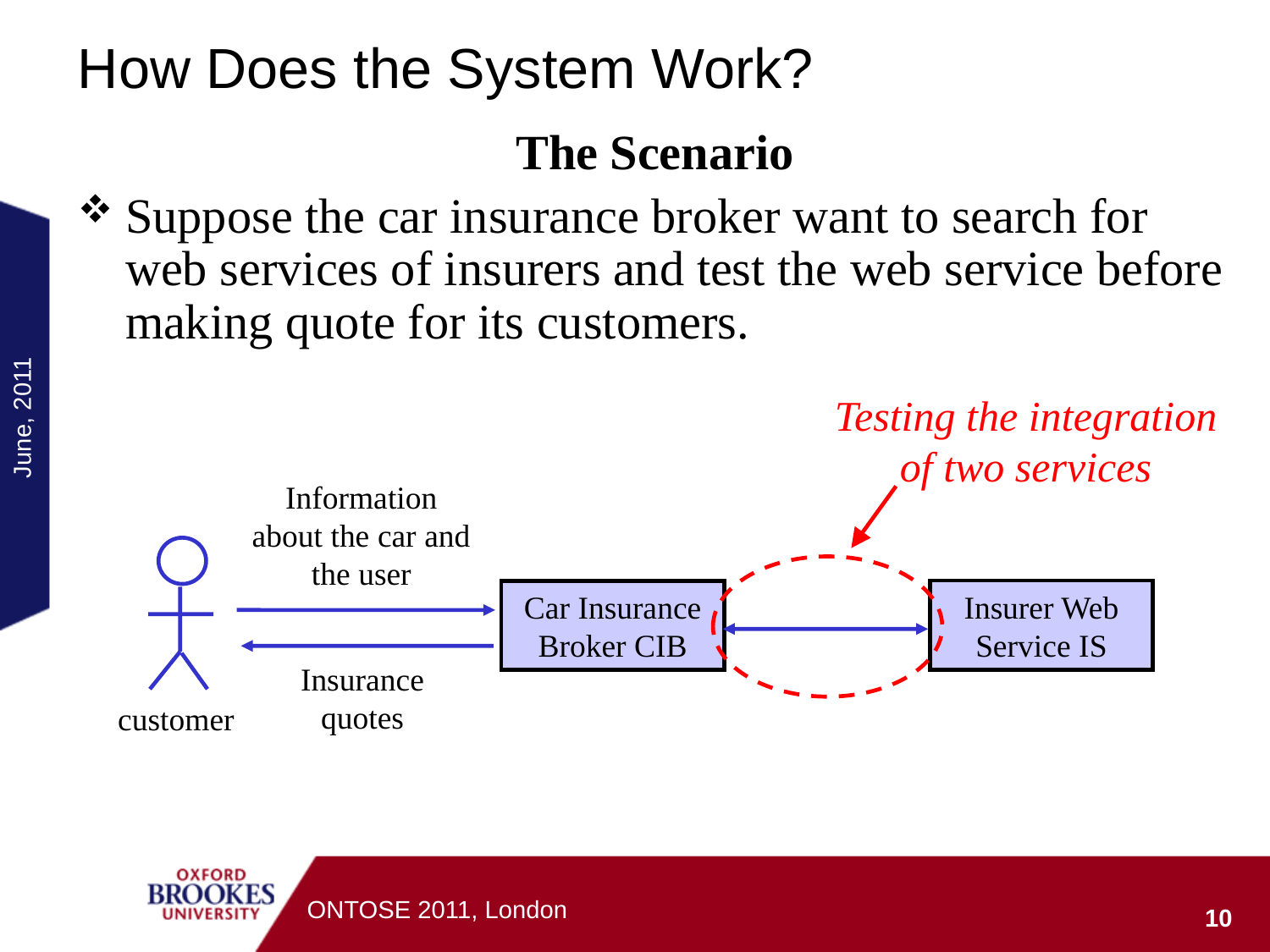

# How Does the System Work?
The Scenario
Suppose the car insurance broker want to search for web services of insurers and test the web service before making quote for its customers.
Testing the integration of two services
June, 2011
Information about the car and the user

Insurer Web Service IS
Car Insurance Broker CIB

Insurance quotes
customer
ONTOSE 2011, London
10